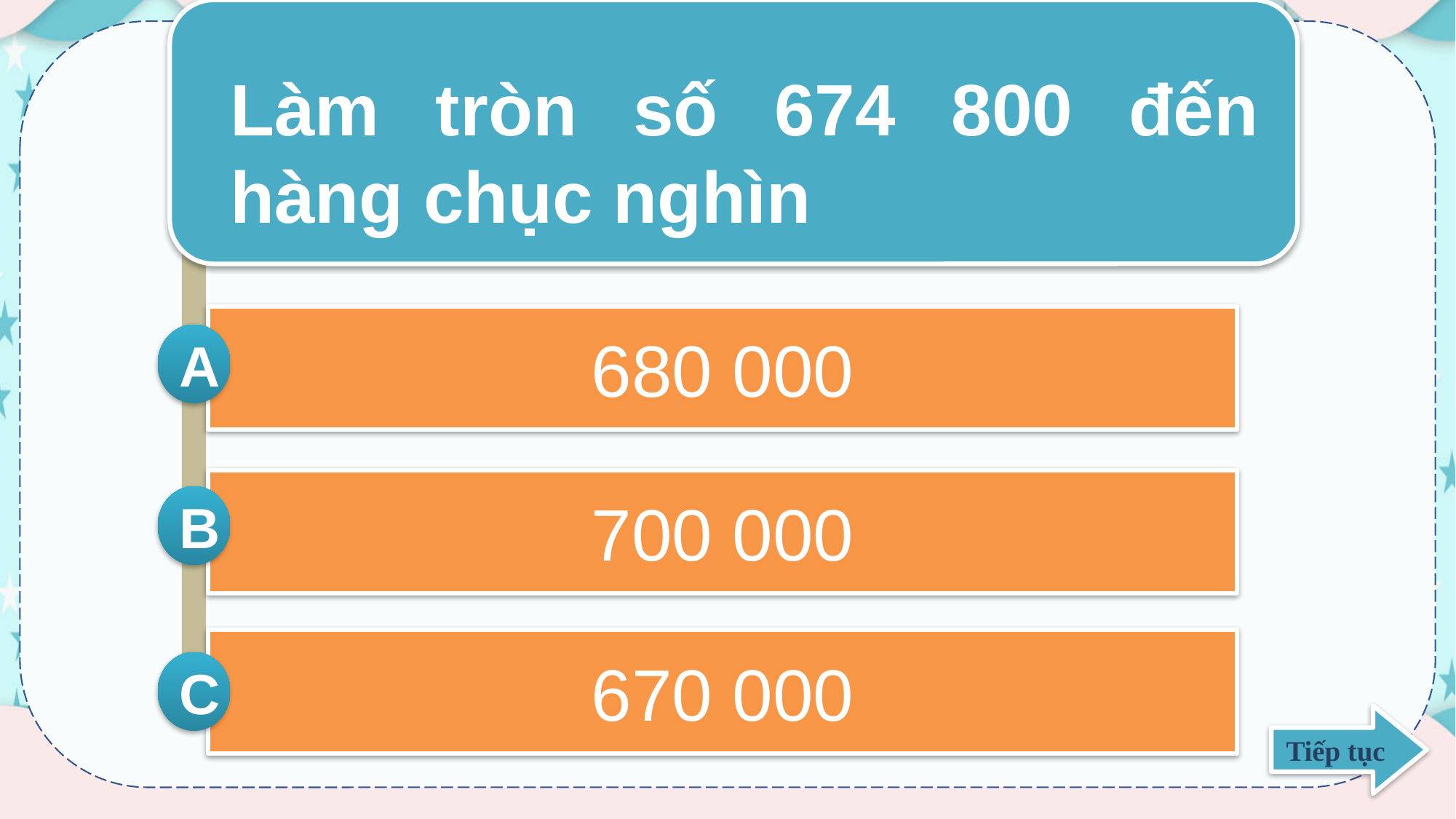

Làm tròn số 674 800 đến hàng chục nghìn

680 000
A
700 000
B
670 000
C
Tiếp tục